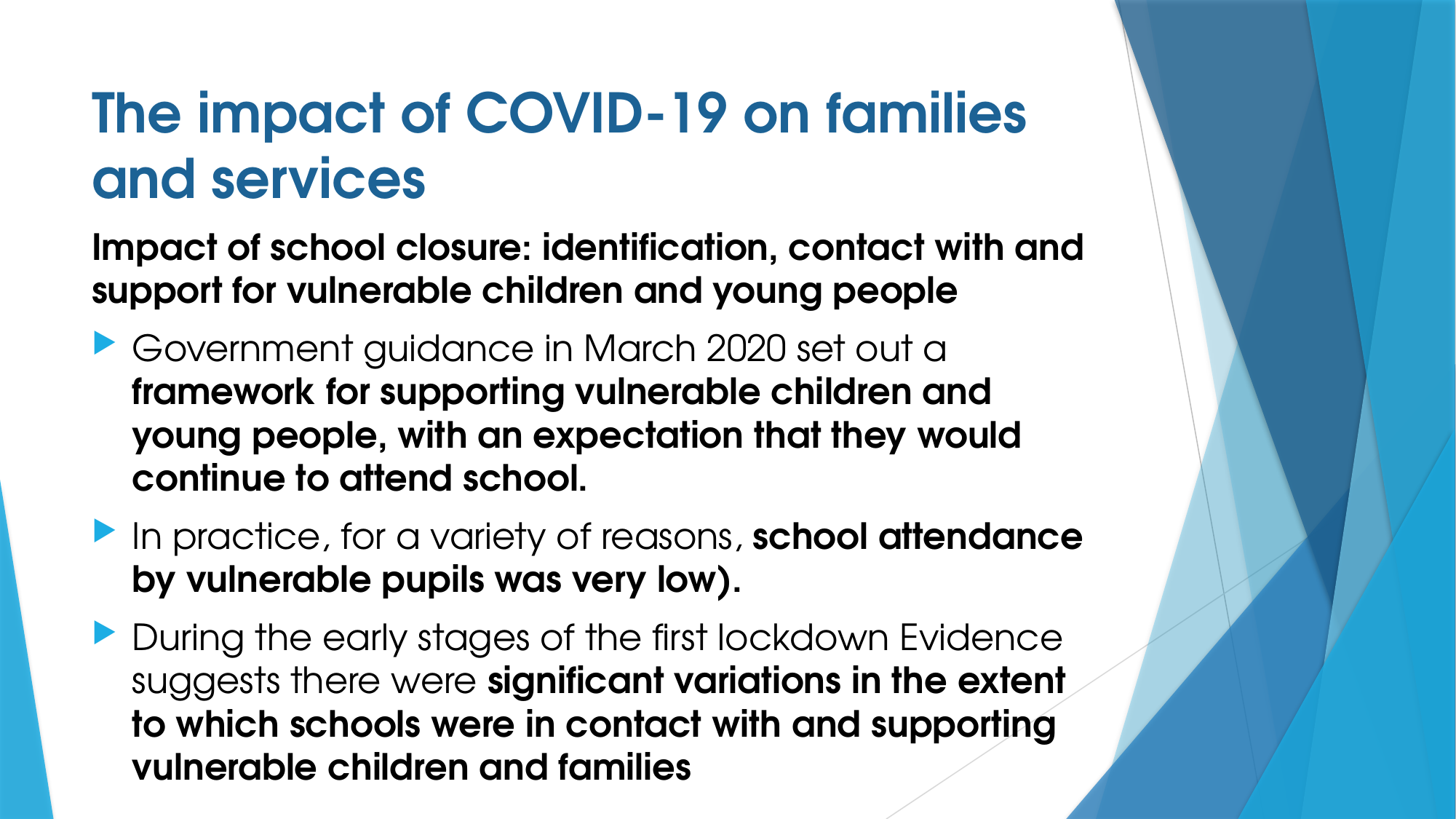

# The impact of COVID-19 on families and services
Impact of school closure: identification, contact with and support for vulnerable children and young people
Government guidance in March 2020 set out a framework for supporting vulnerable children and young people, with an expectation that they would continue to attend school.
In practice, for a variety of reasons, school attendance by vulnerable pupils was very low).
During the early stages of the first lockdown Evidence suggests there were significant variations in the extent to which schools were in contact with and supporting vulnerable children and families